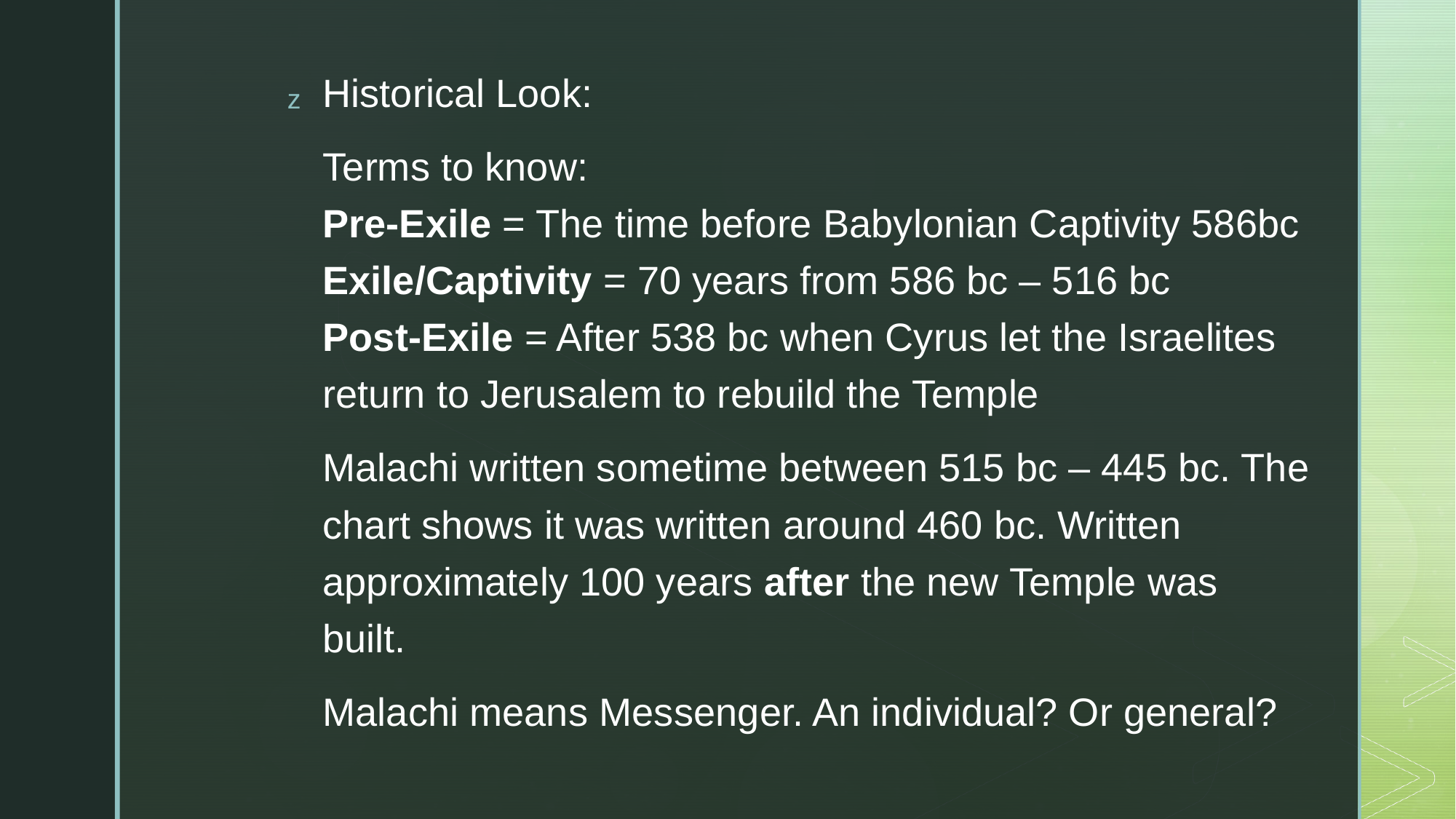

Historical Look:
Terms to know:
Pre-Exile = The time before Babylonian Captivity 586bc
Exile/Captivity = 70 years from 586 bc – 516 bc
Post-Exile = After 538 bc when Cyrus let the Israelites 	return to Jerusalem to rebuild the Temple
Malachi written sometime between 515 bc – 445 bc. The chart shows it was written around 460 bc. Written approximately 100 years after the new Temple was built.
Malachi means Messenger. An individual? Or general?